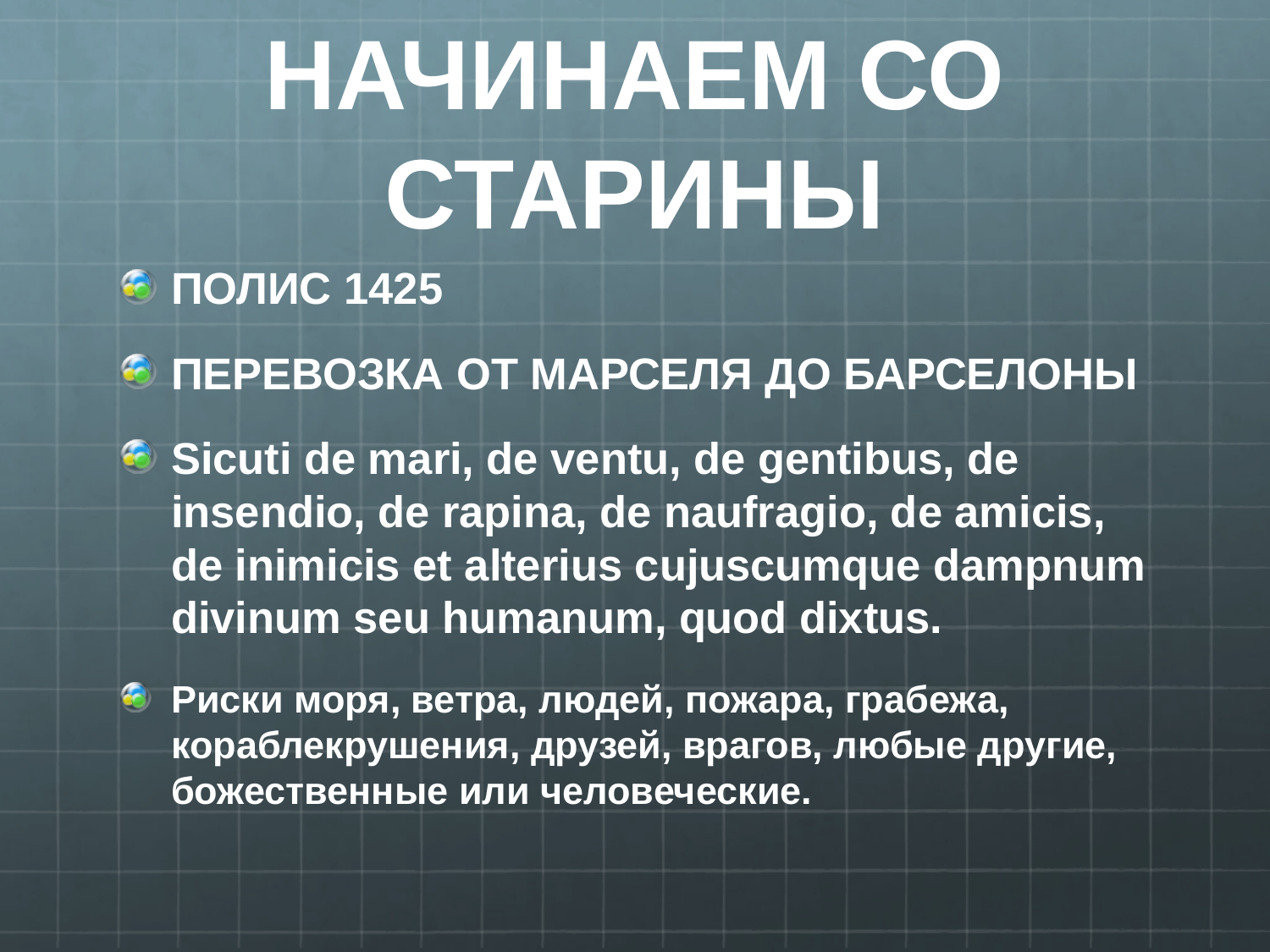

# НАЧИНАЕМ СО СТАРИНЫ
ПОЛИС 1425
ПЕРЕВОЗКА ОТ МАРСЕЛЯ ДО БАРСЕЛОНЫ
Sicuti de mari, de ventu, de gentibus, de insendio, de rapina, de naufragio, de amicis, de inimicis et alterius cujuscumque dampnum divinum seu humanum, quod dixtus.
Риски моря, ветра, людей, пожара, грабежа, кораблекрушения, друзей, врагов, любые другие, божественные или человеческие.